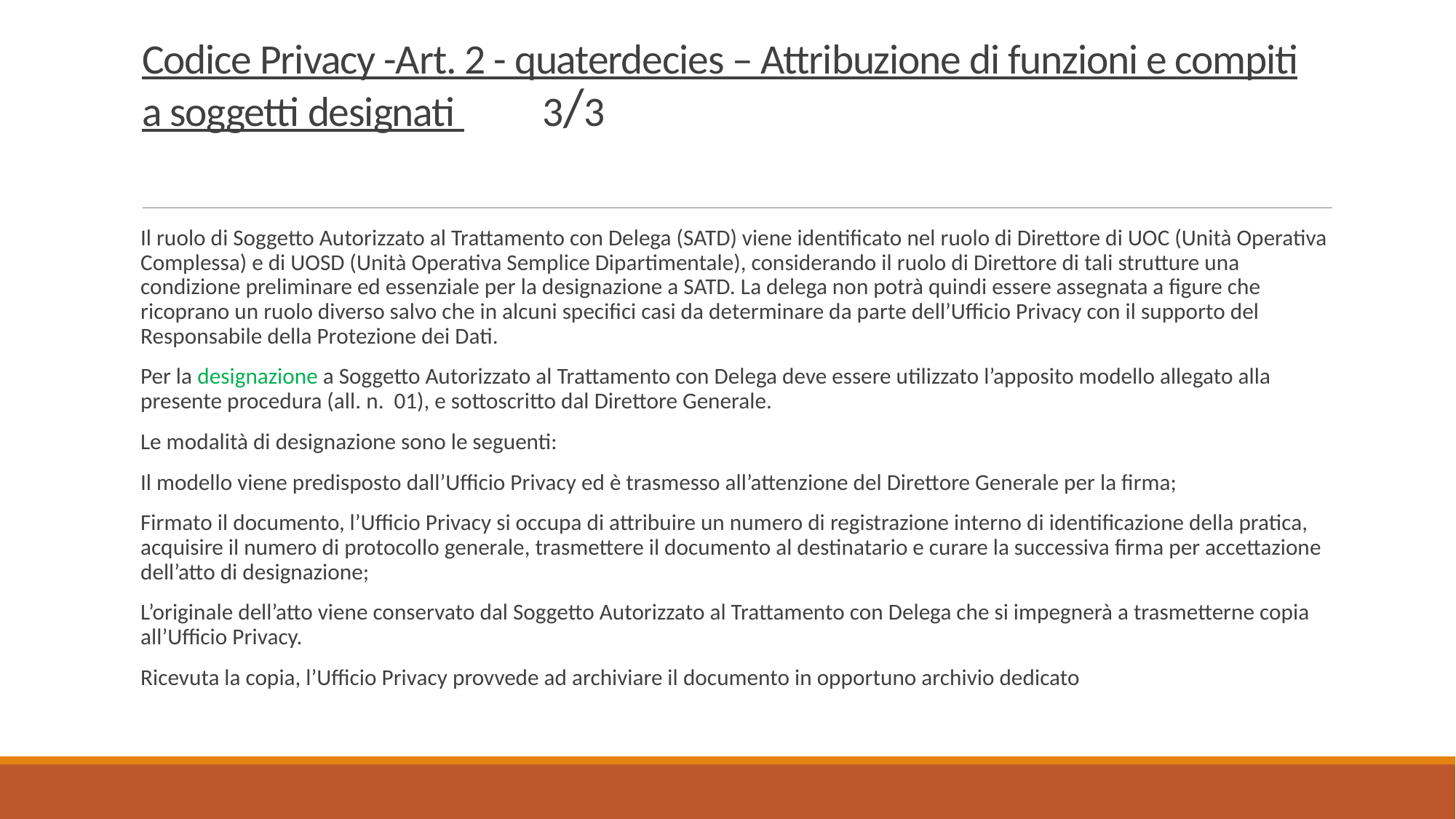

# Codice Privacy -Art. 2 - quaterdecies – Attribuzione di funzioni e compiti a soggetti designati          3/3
Il ruolo di Soggetto Autorizzato al Trattamento con Delega (SATD) viene identificato nel ruolo di Direttore di UOC (Unità Operativa Complessa) e di UOSD (Unità Operativa Semplice Dipartimentale), considerando il ruolo di Direttore di tali strutture una condizione preliminare ed essenziale per la designazione a SATD. La delega non potrà quindi essere assegnata a figure che ricoprano un ruolo diverso salvo che in alcuni specifici casi da determinare da parte dell’Ufficio Privacy con il supporto del Responsabile della Protezione dei Dati.
Per la designazione a Soggetto Autorizzato al Trattamento con Delega deve essere utilizzato l’apposito modello allegato alla presente procedura (all. n.  01), e sottoscritto dal Direttore Generale.
Le modalità di designazione sono le seguenti:
Il modello viene predisposto dall’Ufficio Privacy ed è trasmesso all’attenzione del Direttore Generale per la firma;
Firmato il documento, l’Ufficio Privacy si occupa di attribuire un numero di registrazione interno di identificazione della pratica, acquisire il numero di protocollo generale, trasmettere il documento al destinatario e curare la successiva firma per accettazione dell’atto di designazione;
L’originale dell’atto viene conservato dal Soggetto Autorizzato al Trattamento con Delega che si impegnerà a trasmetterne copia all’Ufficio Privacy.
Ricevuta la copia, l’Ufficio Privacy provvede ad archiviare il documento in opportuno archivio dedicato